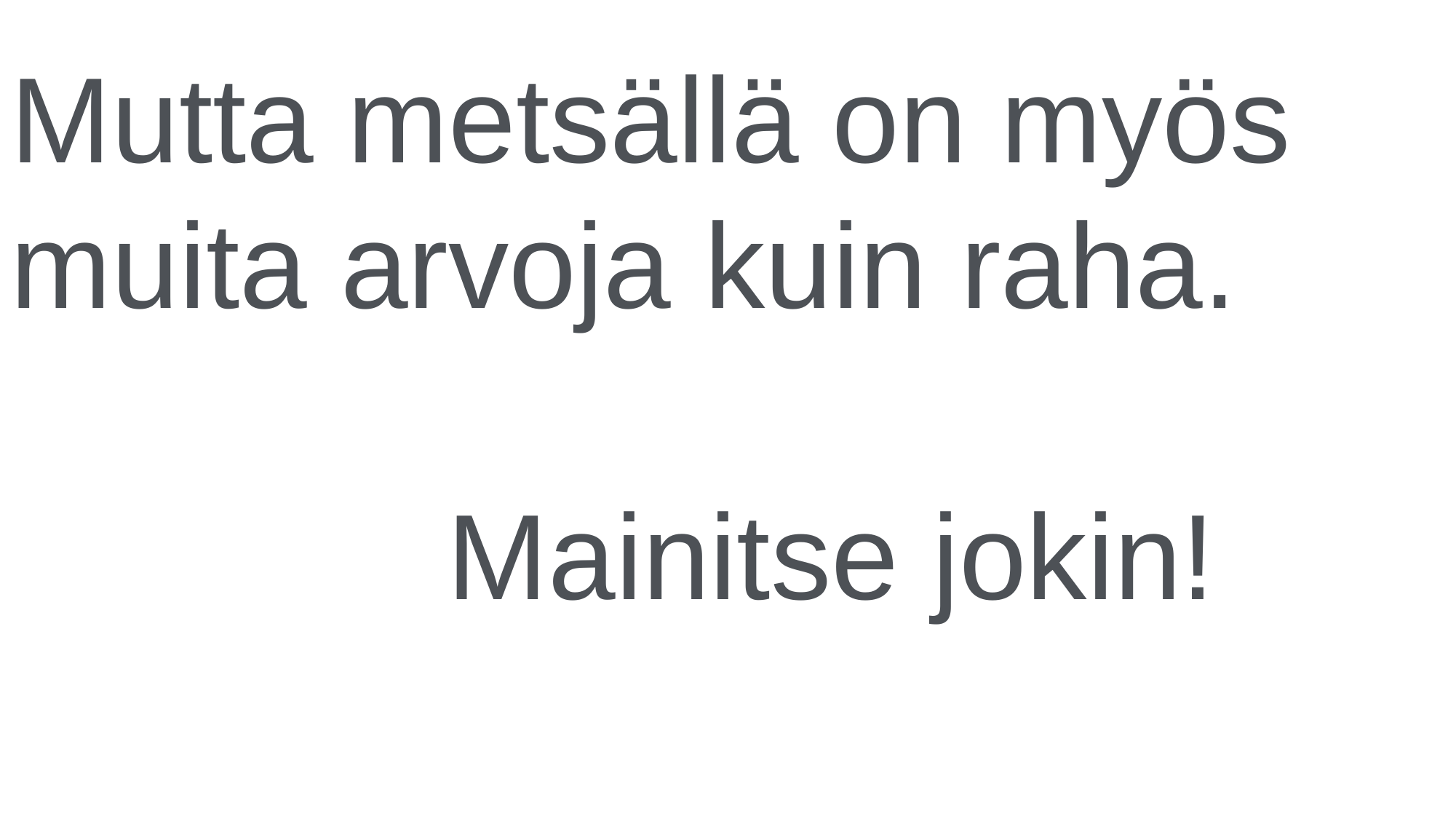

Mutta metsällä on myös muita arvoja kuin raha.

				Mainitse jokin!